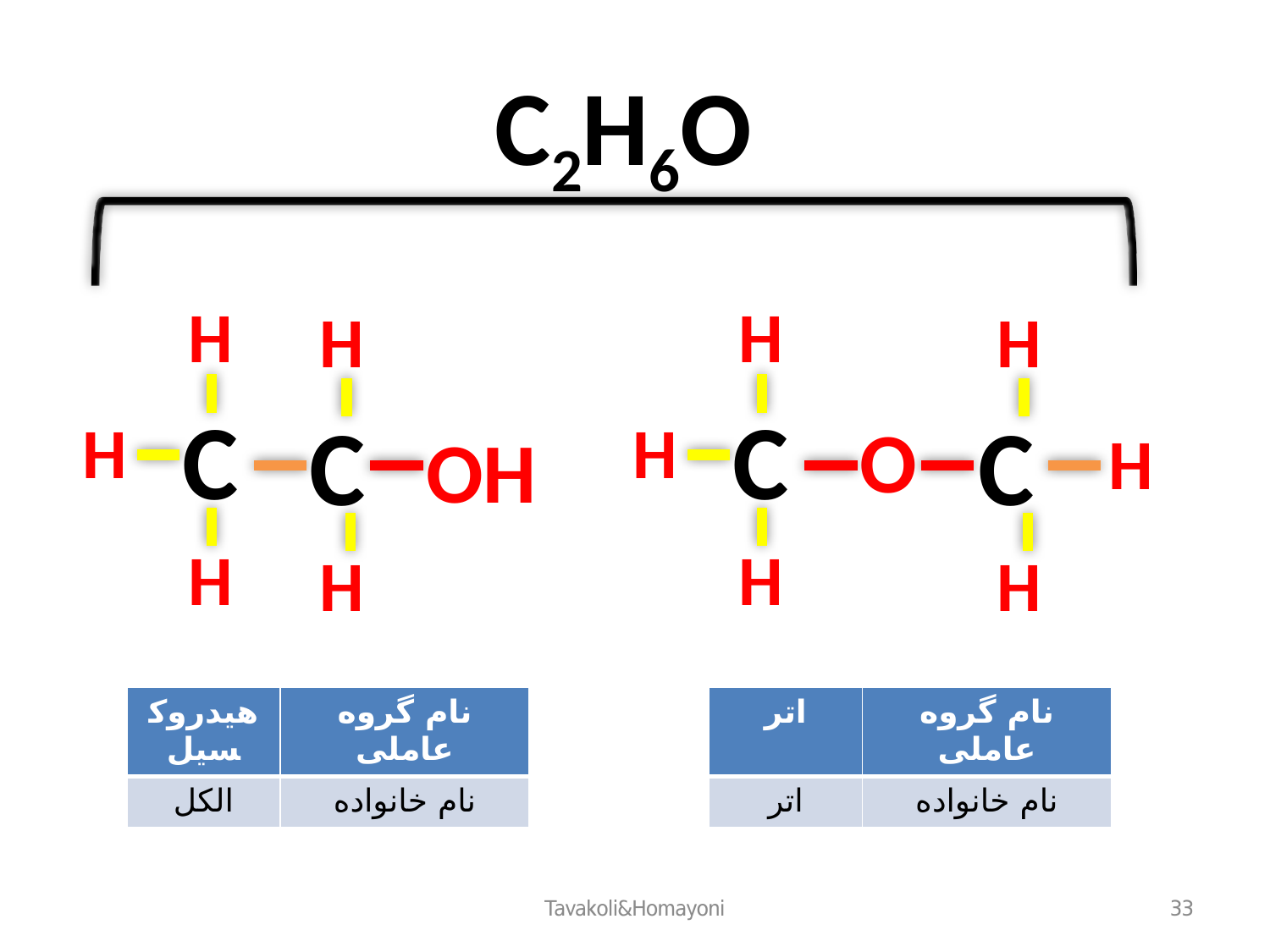

C2H6O
H
H
H
H
C
C
C
C
H
H
O
OH
H
H
H
H
H
| هیدروکسیل | نام گروه عاملی |
| --- | --- |
| الکل | نام خانواده |
| اتر | نام گروه عاملی |
| --- | --- |
| اتر | نام خانواده |
Tavakoli&Homayoni
33